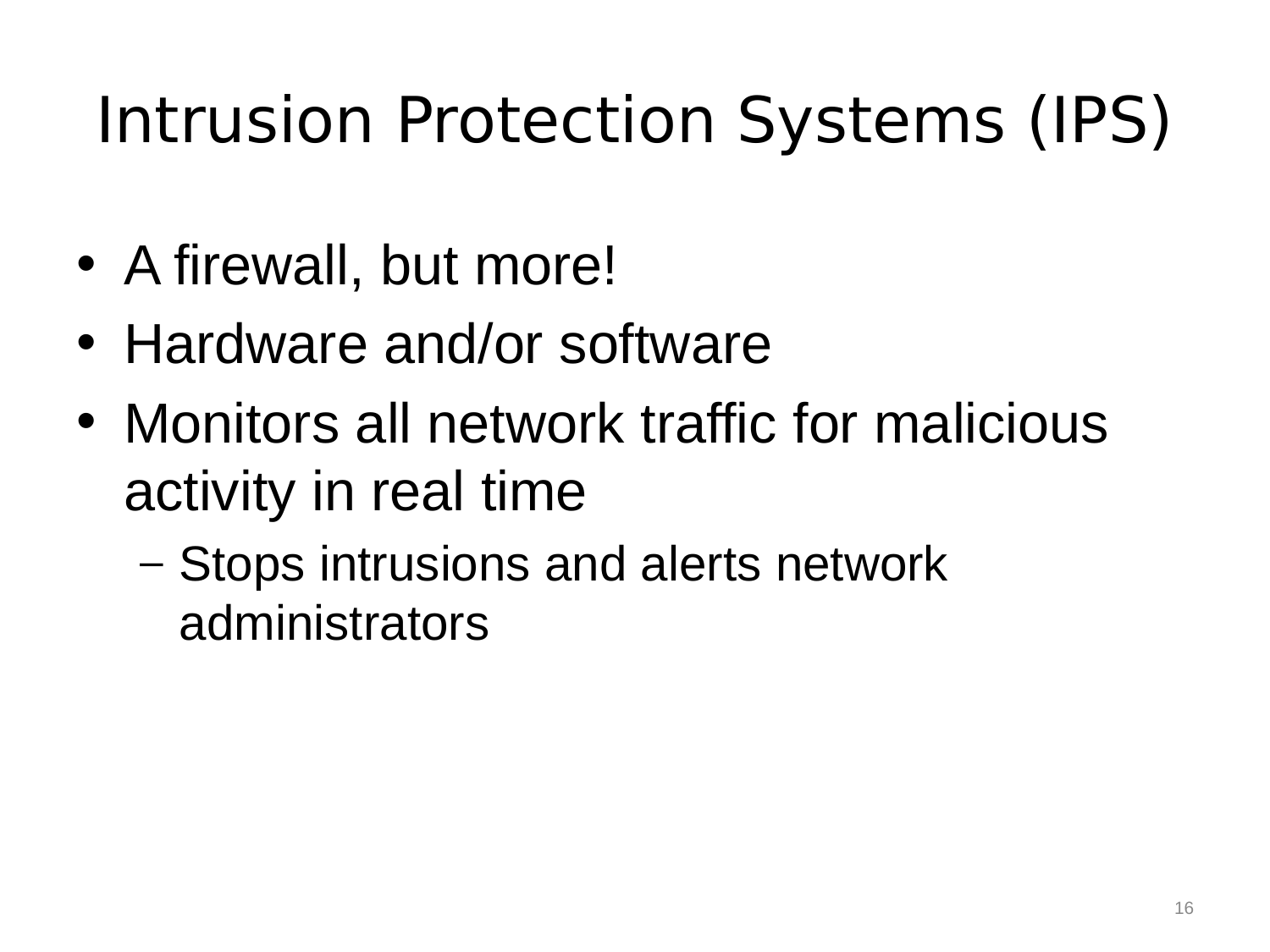

# Intrusion Protection Systems (IPS)
A firewall, but more!
Hardware and/or software
Monitors all network traffic for malicious activity in real time
Stops intrusions and alerts network administrators
16